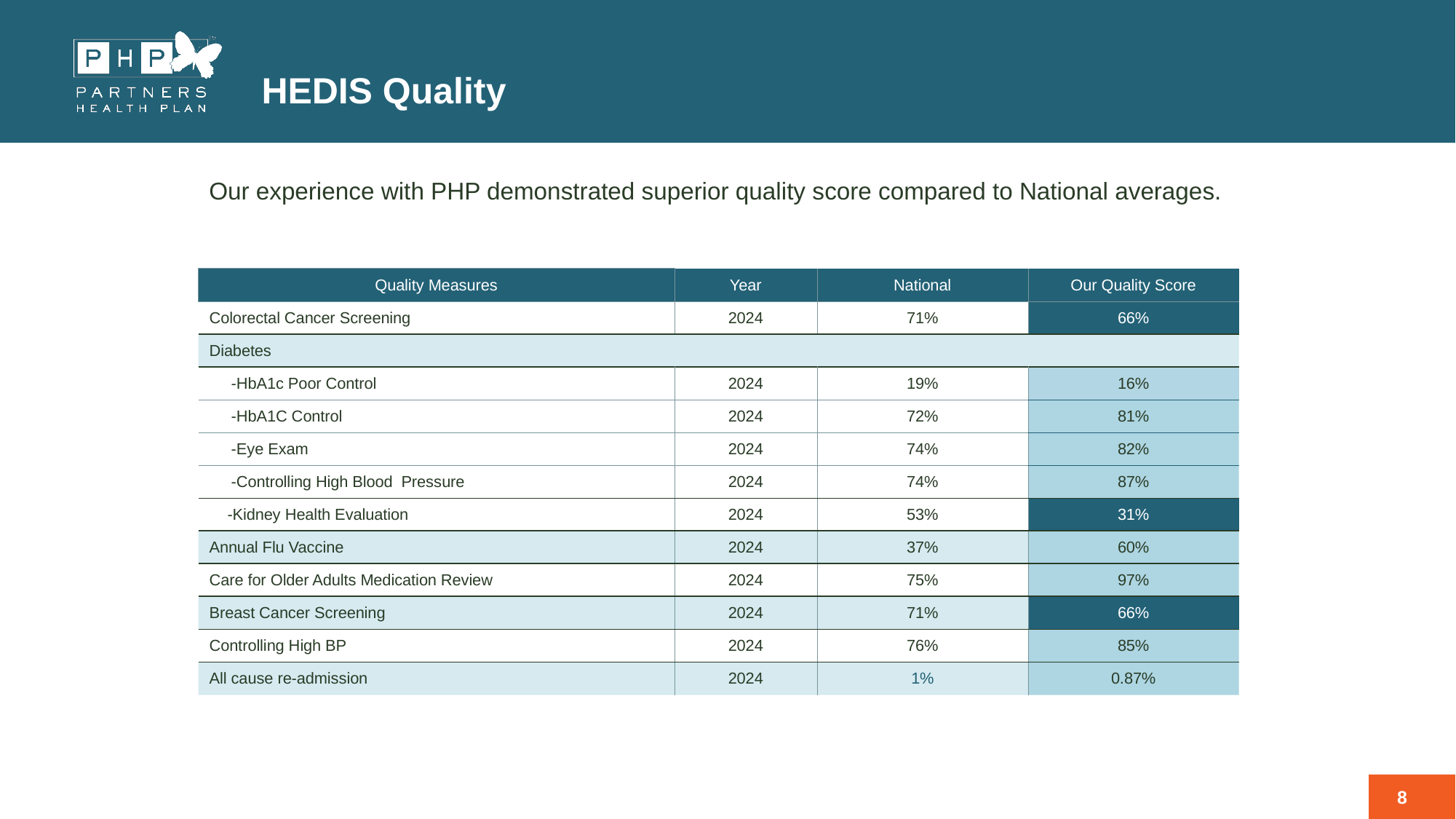

# HEDIS Quality
Our experience with PHP demonstrated superior quality score compared to National averages.
| Quality Measures | Year | National | Our Quality Score |
| --- | --- | --- | --- |
| Colorectal Cancer Screening | 2024 | 71% | 66% |
| Diabetes |  |  |  |
| -HbA1c Poor Control | 2024 | 19% | 16% |
| -HbA1C Control | 2024 | 72% | 81% |
| -Eye Exam | 2024 | 74% | 82% |
| -Controlling High Blood Pressure | 2024 | 74% | 87% |
| -Kidney Health Evaluation | 2024 | 53% | 31% |
| Annual Flu Vaccine | 2024 | 37% | 60% |
| Care for Older Adults Medication Review | 2024 | 75% | 97% |
| Breast Cancer Screening | 2024 | 71% | 66% |
| Controlling High BP | 2024 | 76% | 85% |
| All cause re-admission | 2024 | 1% | 0.87% |
8